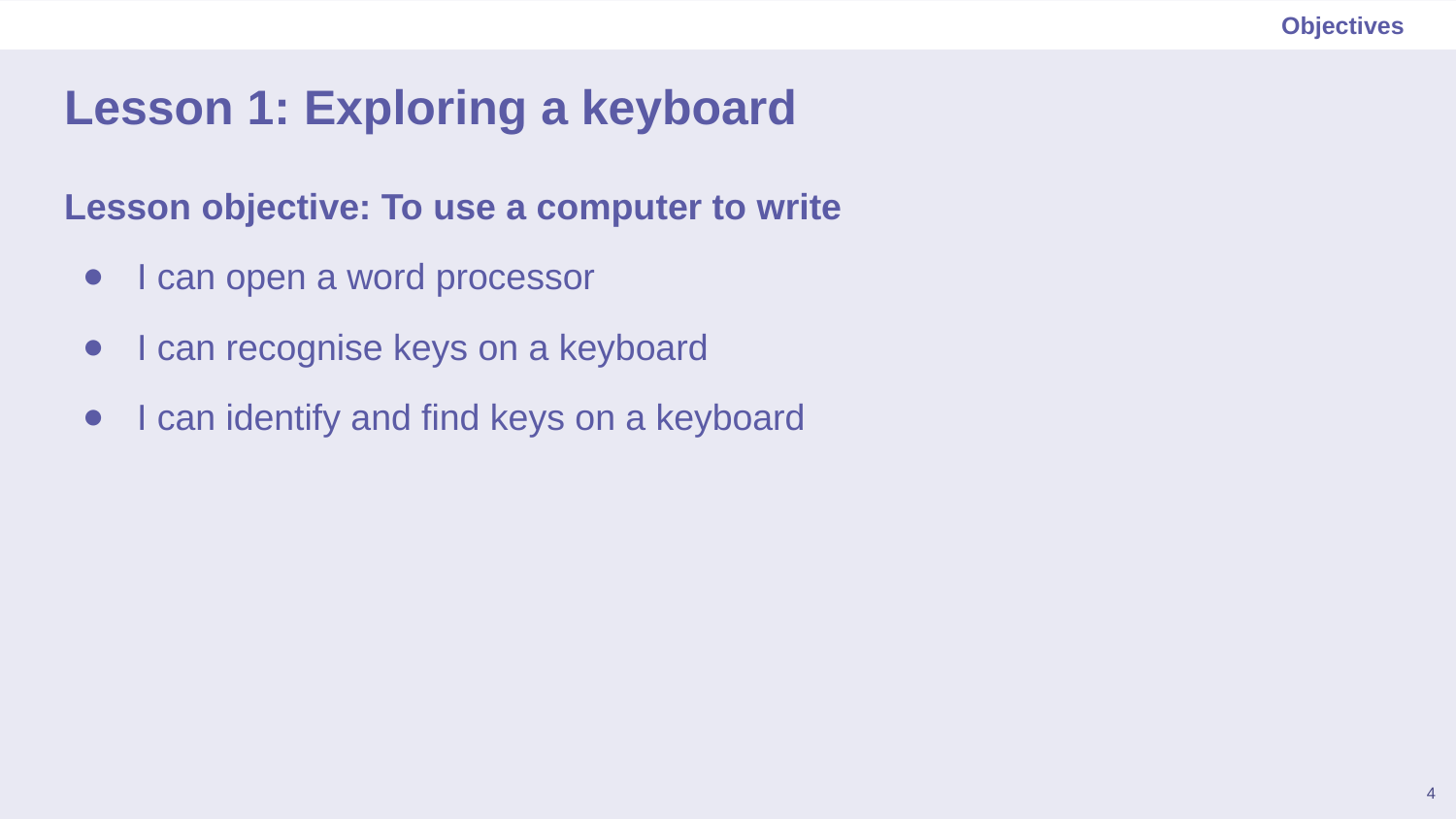

Objectives
# Lesson 1: Exploring a keyboard
Lesson objective: To use a computer to write
I can open a word processor
I can recognise keys on a keyboard
I can identify and find keys on a keyboard
4